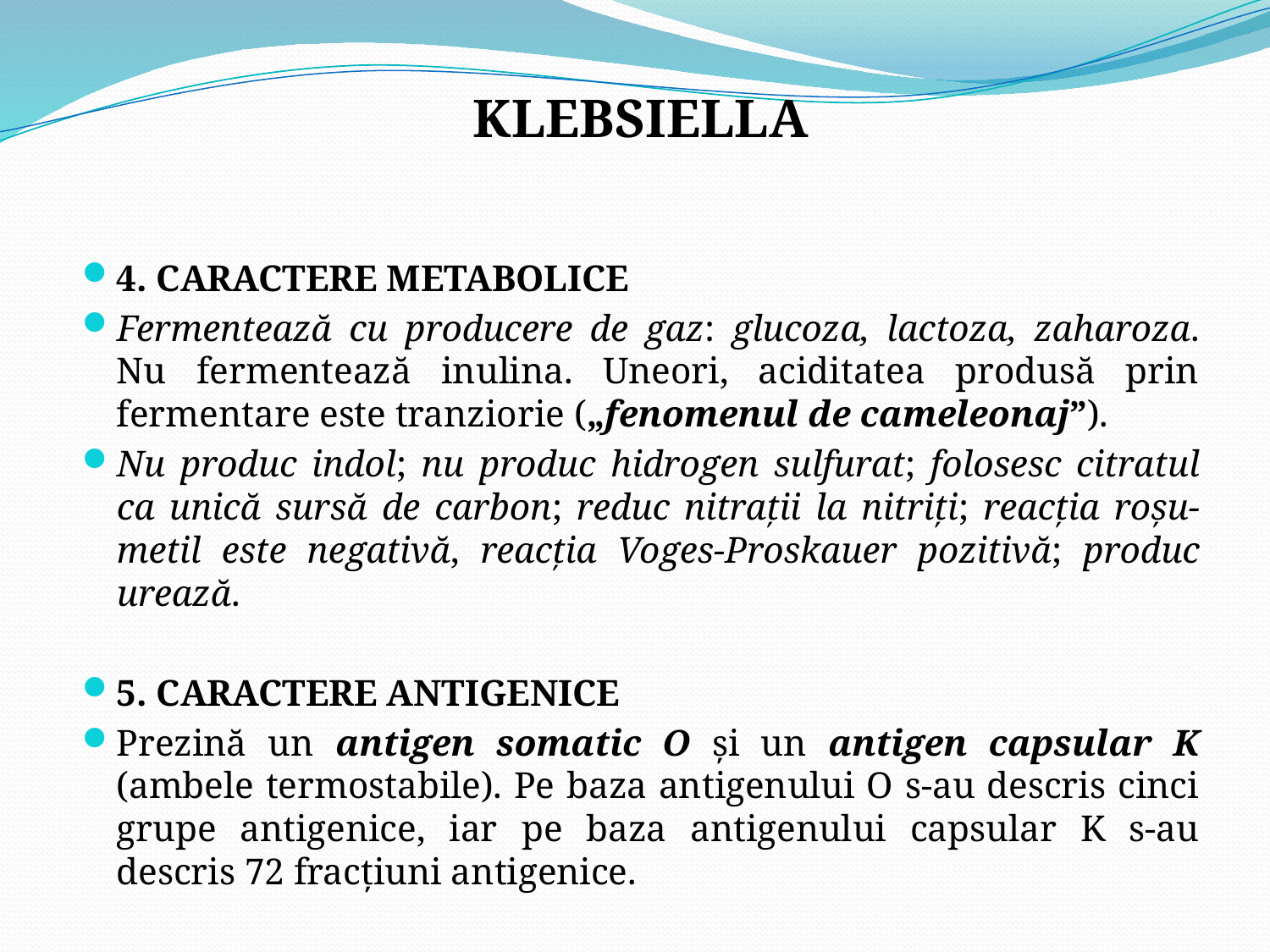

KLEBSIELLA

4. CARACTERE METABOLICE
Fermentează cu producere de gaz: glucoza, lactoza, zaharoza. Nu fermentează inulina. Uneori, aciditatea produsă prin fermentare este tranziorie („fenomenul de cameleonaj”).
Nu produc indol; nu produc hidrogen sulfurat; folosesc citratul ca unică sursă de carbon; reduc nitraţii la nitriţi; reacţia roşu-metil este negativă, reacţia Voges-Proskauer pozitivă; produc urează.

5. CARACTERE ANTIGENICE
Prezină un antigen somatic O şi un antigen capsular K (ambele termostabile). Pe baza antigenului O s-au descris cinci grupe antigenice, iar pe baza antigenului capsular K s-au descris 72 fracţiuni antigenice.